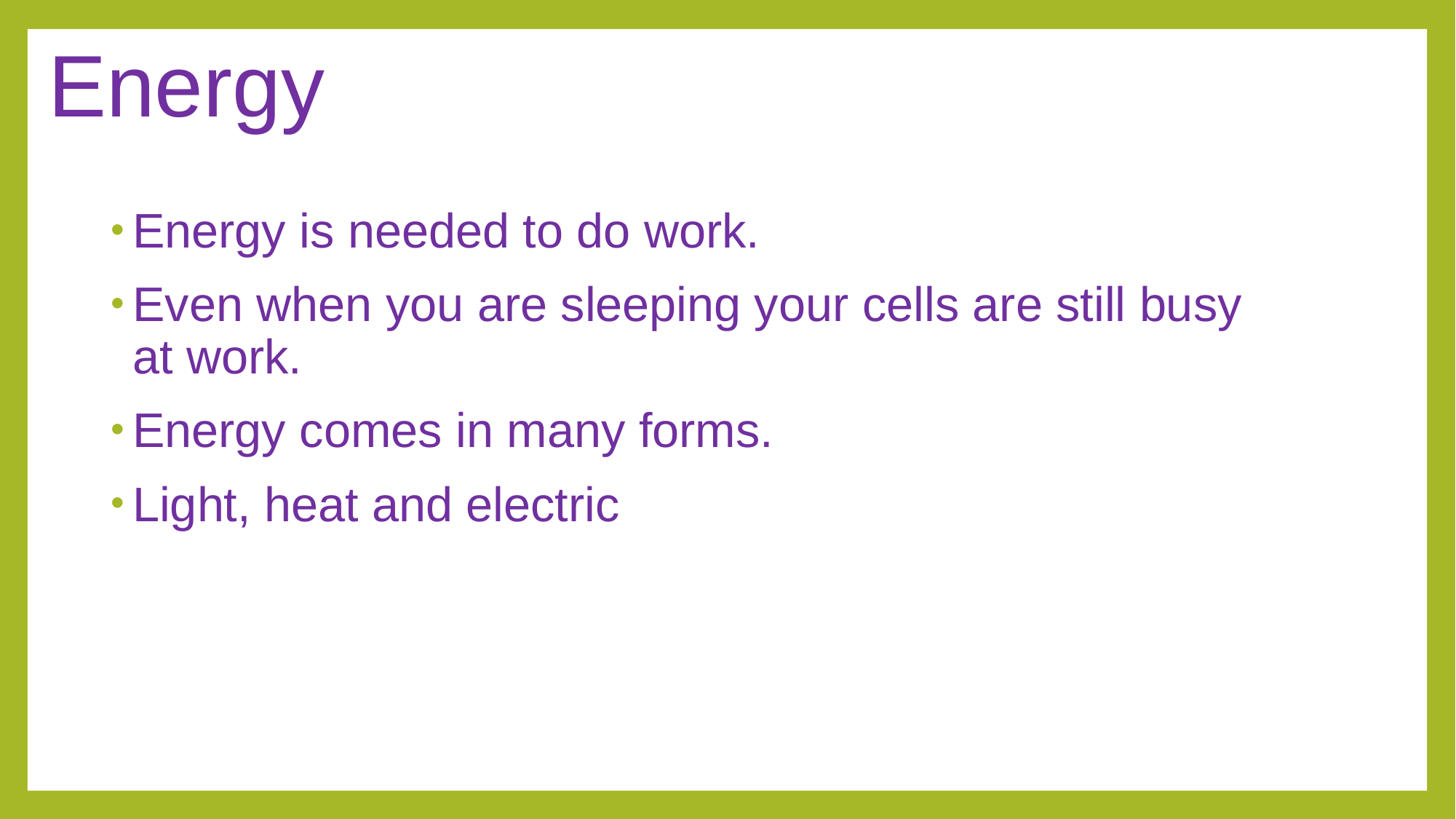

# Energy
Energy is needed to do work.
Even when you are sleeping your cells are still busy at work.
Energy comes in many forms.
Light, heat and electric